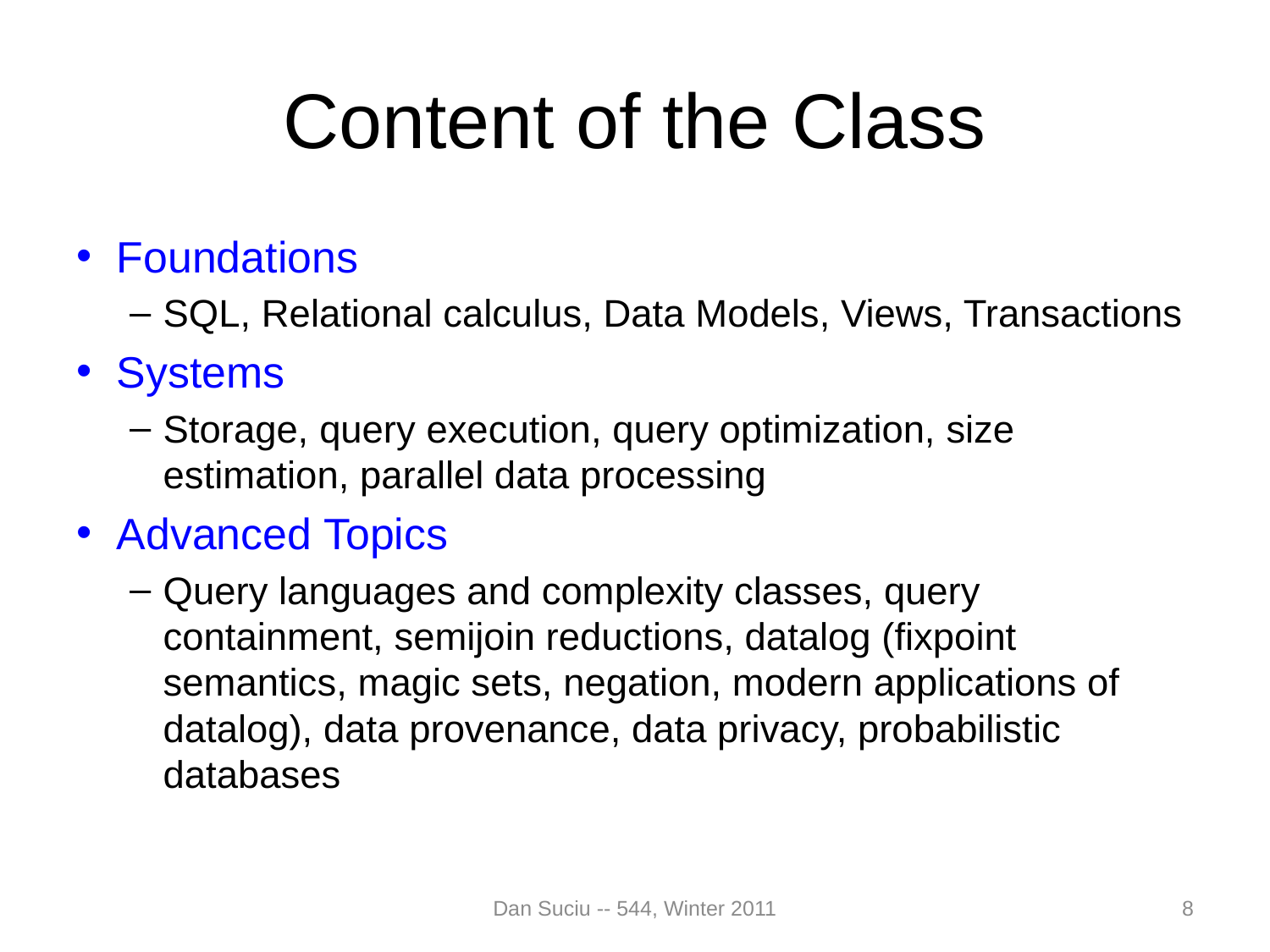

# Content of the Class
Foundations
SQL, Relational calculus, Data Models, Views, Transactions
Systems
Storage, query execution, query optimization, size estimation, parallel data processing
Advanced Topics
Query languages and complexity classes, query containment, semijoin reductions, datalog (fixpoint semantics, magic sets, negation, modern applications of datalog), data provenance, data privacy, probabilistic databases
Dan Suciu -- 544, Winter 2011
8